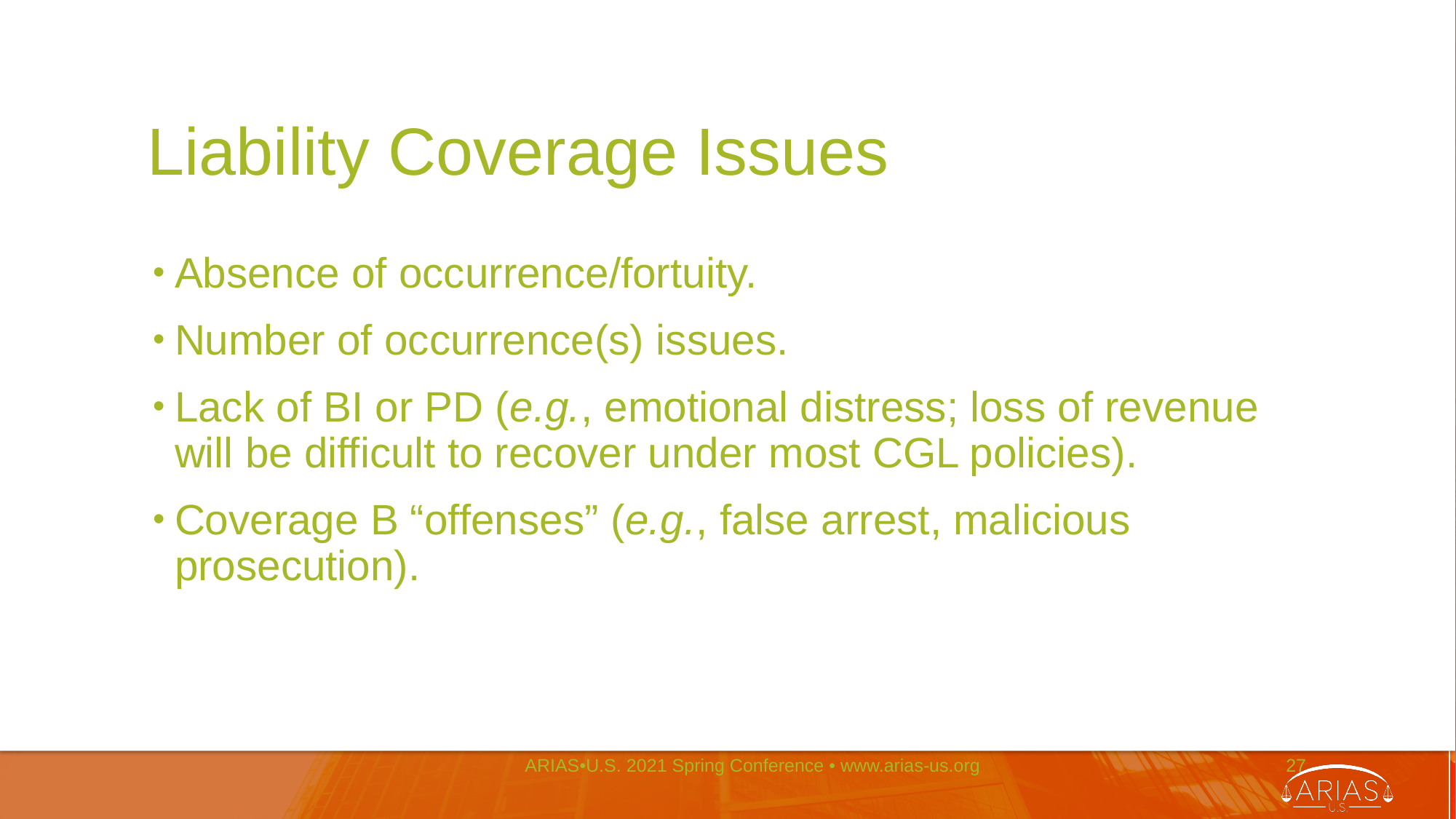

# Liability Coverage Issues
Absence of occurrence/fortuity.
Number of occurrence(s) issues.
Lack of BI or PD (e.g., emotional distress; loss of revenue will be difficult to recover under most CGL policies).
Coverage B “offenses” (e.g., false arrest, malicious prosecution).

ARIAS•U.S. 2021 Spring Conference • www.arias-us.org
27